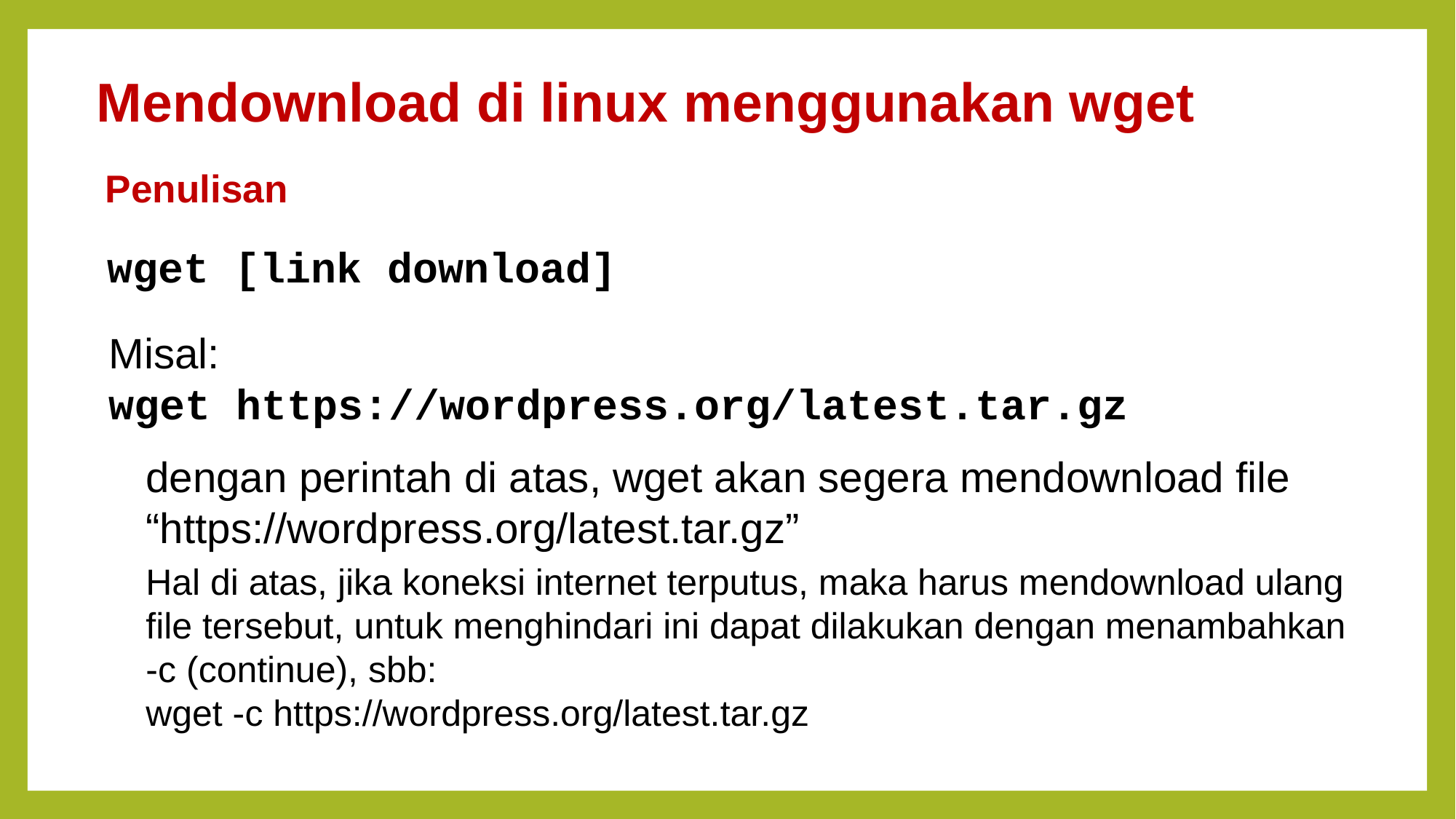

Mendownload di linux menggunakan wget
Penulisan
wget [link download]
Misal:
wget https://wordpress.org/latest.tar.gz
dengan perintah di atas, wget akan segera mendownload file “https://wordpress.org/latest.tar.gz”
Hal di atas, jika koneksi internet terputus, maka harus mendownload ulang file tersebut, untuk menghindari ini dapat dilakukan dengan menambahkan -c (continue), sbb:
wget -c https://wordpress.org/latest.tar.gz